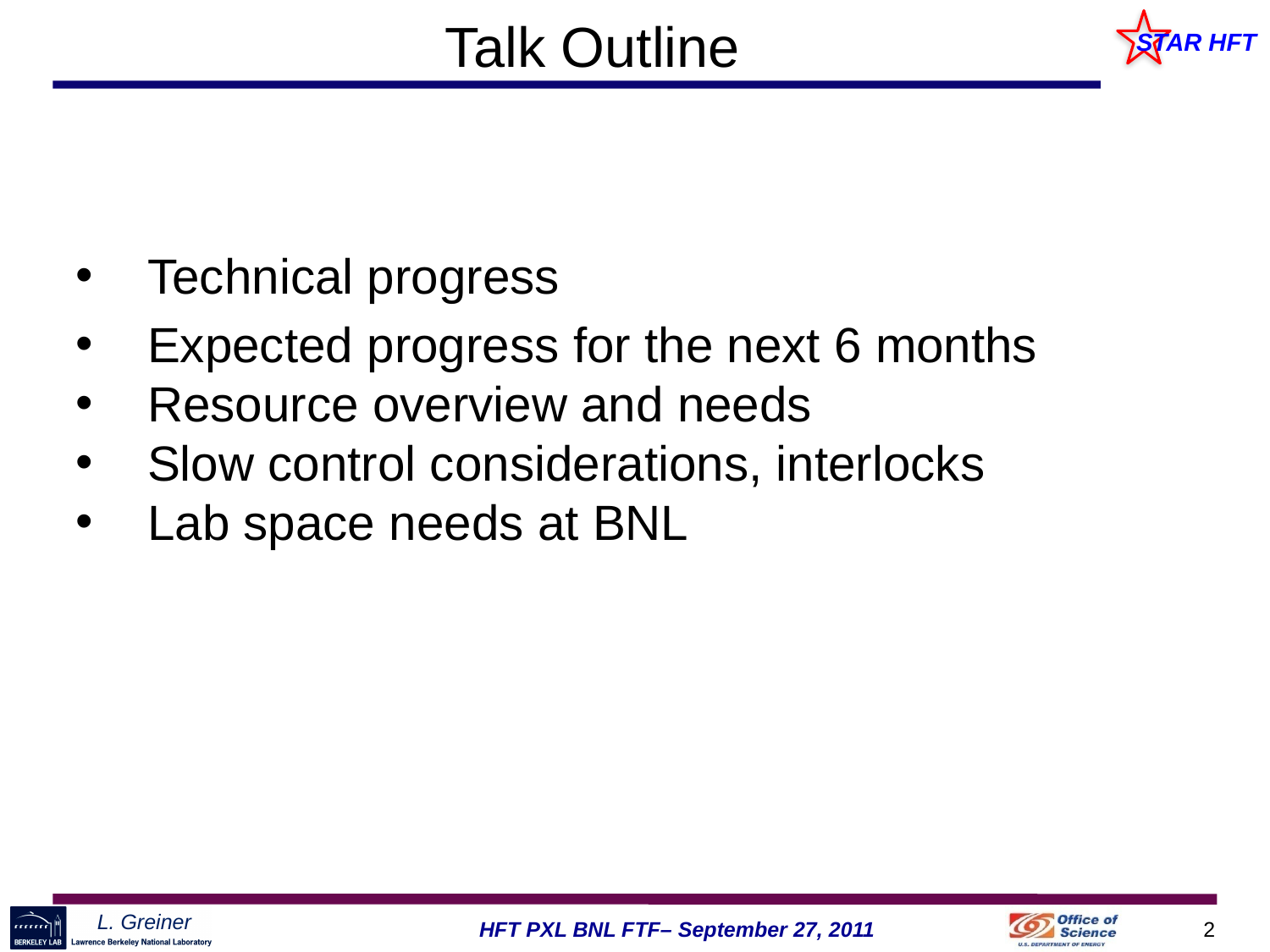

Talk Outline

Technical progress
Expected progress for the next 6 months
Resource overview and needs
Slow control considerations, interlocks
Lab space needs at BNL